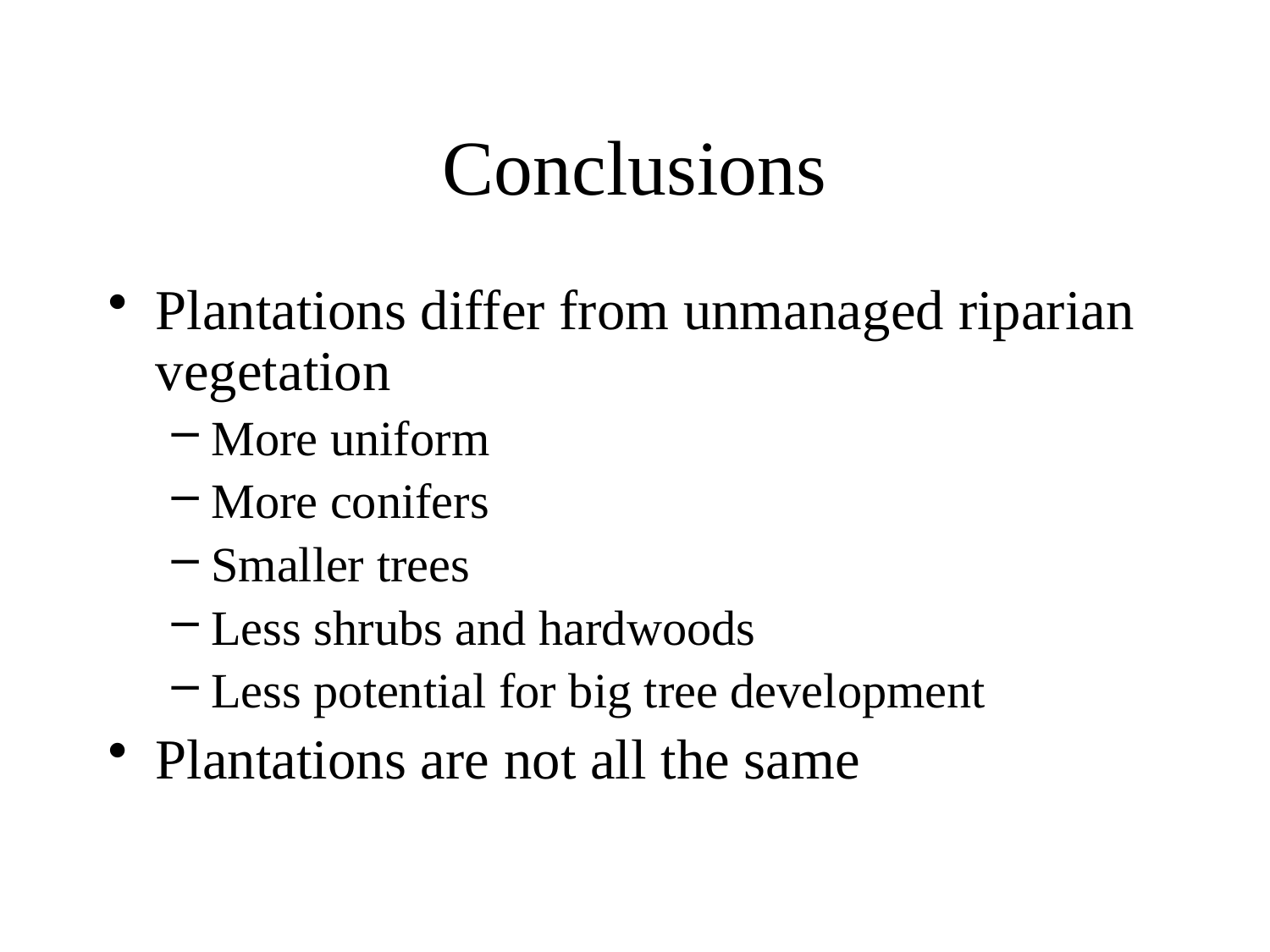

# Conclusions
Plantations differ from unmanaged riparian vegetation
More uniform
More conifers
Smaller trees
Less shrubs and hardwoods
Less potential for big tree development
Plantations are not all the same